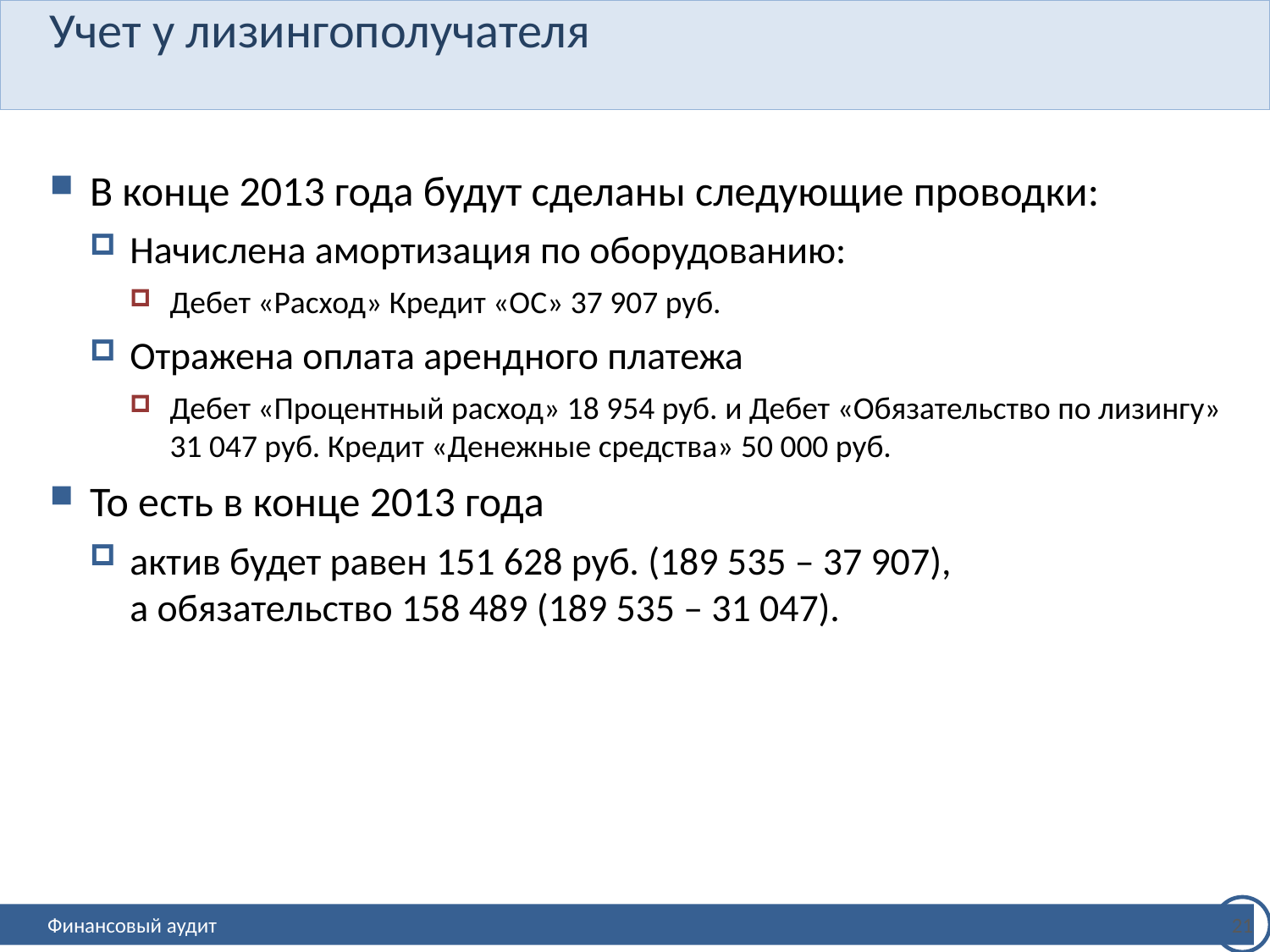

# Учет у лизингополучателя
В конце 2013 года будут сделаны следующие проводки:
Начислена амортизация по оборудованию:
Дебет «Расход» Кредит «ОС» 37 907 руб.
Отражена оплата арендного платежа
Дебет «Процентный расход» 18 954 руб. и Дебет «Обязательство по лизингу» 31 047 руб. Кредит «Денежные средства» 50 000 руб.
То есть в конце 2013 года
актив будет равен 151 628 руб. (189 535 – 37 907),
а обязательство 158 489 (189 535 – 31 047).
21
Финансовый аудит